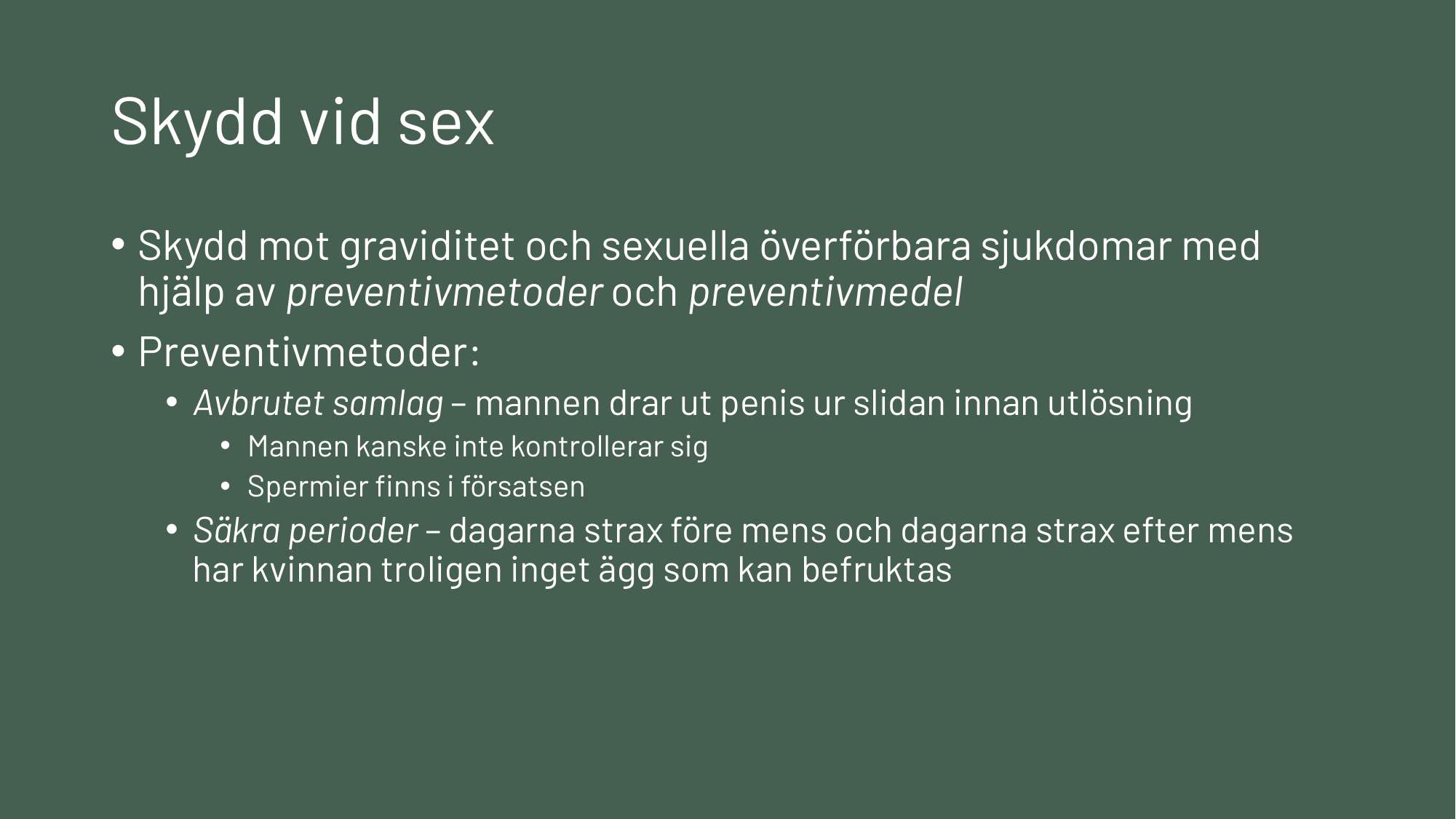

# Skydd vid sex
Skydd mot graviditet och sexuella överförbara sjukdomar med hjälp av preventivmetoder och preventivmedel
Preventivmetoder:
Avbrutet samlag – mannen drar ut penis ur slidan innan utlösning
Mannen kanske inte kontrollerar sig
Spermier finns i försatsen
Säkra perioder – dagarna strax före mens och dagarna strax efter mens har kvinnan troligen inget ägg som kan befruktas